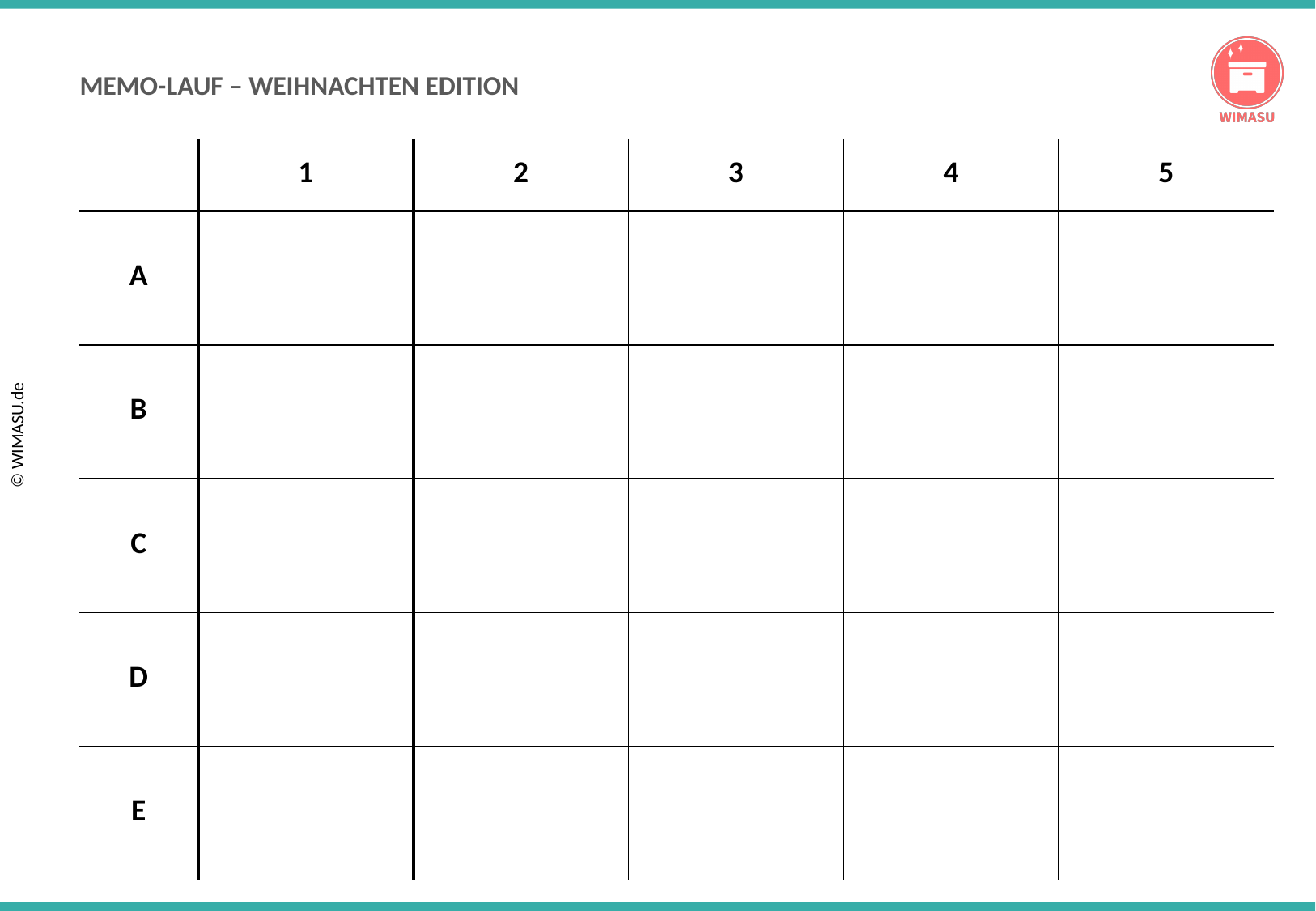

|  | 1 | 2 | 3 | 4 | 5 |
| --- | --- | --- | --- | --- | --- |
| A |  |  |  |  |  |
| B |  |  |  |  |  |
| C |  |  |  |  |  |
| D |  |  |  |  |  |
| E |  |  |  |  |  |